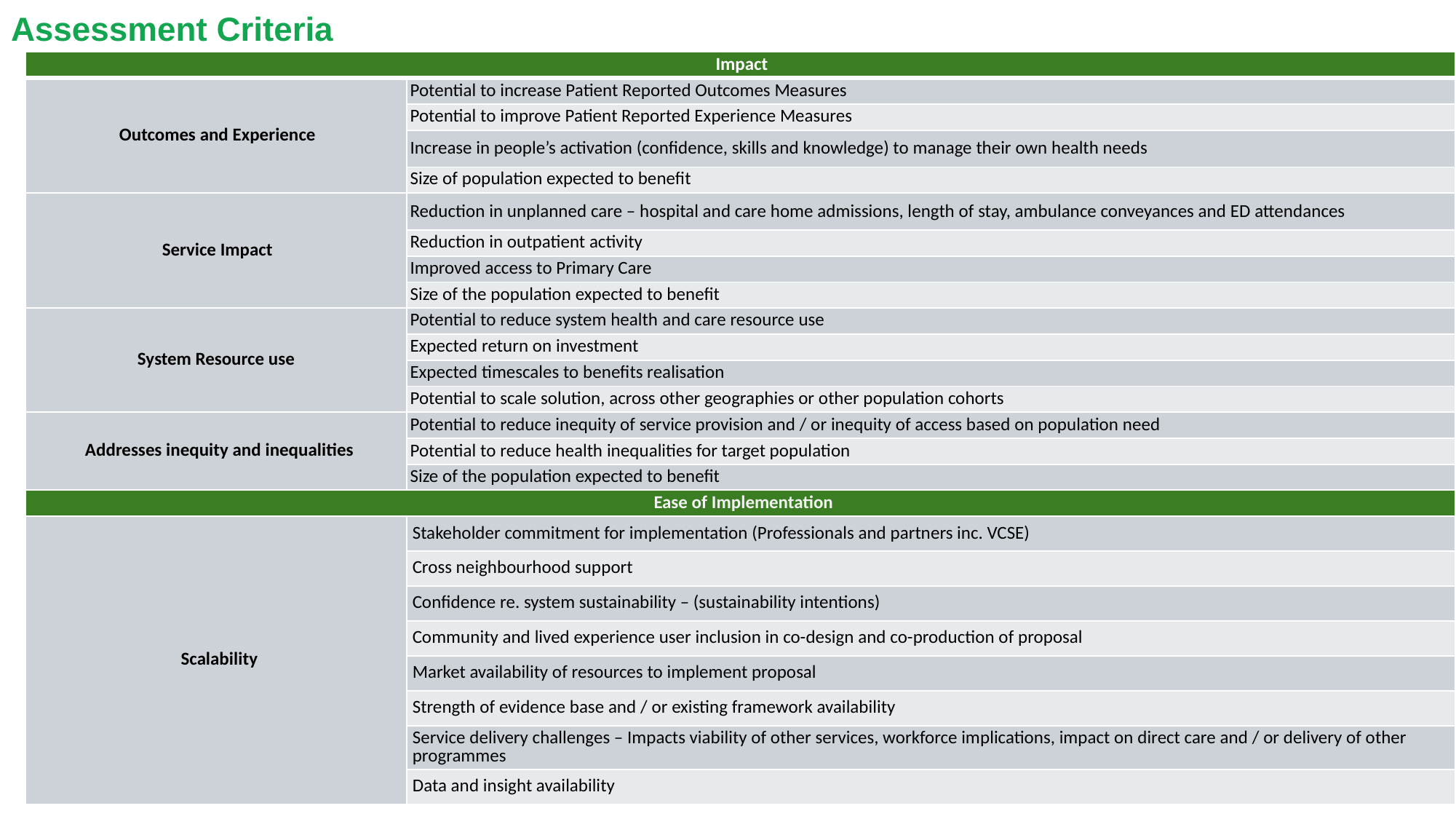

Assessment Criteria
| Impact |  |
| --- | --- |
| Outcomes and Experience | Potential to increase Patient Reported Outcomes Measures |
|  | Potential to improve Patient Reported Experience Measures |
|  | Increase in people’s activation (confidence, skills and knowledge) to manage their own health needs |
|  | Size of population expected to benefit |
| Service Impact | Reduction in unplanned care – hospital and care home admissions, length of stay, ambulance conveyances and ED attendances |
|  | Reduction in outpatient activity |
|  | Improved access to Primary Care |
|  | Size of the population expected to benefit |
| System Resource use | Potential to reduce system health and care resource use |
|  | Expected return on investment |
|  | Expected timescales to benefits realisation |
|  | Potential to scale solution, across other geographies or other population cohorts |
| Addresses inequity and inequalities | Potential to reduce inequity of service provision and / or inequity of access based on population need |
|  | Potential to reduce health inequalities for target population |
|  | Size of the population expected to benefit |
| Ease of Implementation |  |
| Scalability | Stakeholder commitment for implementation (Professionals and partners inc. VCSE) |
|  | Cross neighbourhood support |
|  | Confidence re. system sustainability – (sustainability intentions) |
|  | Community and lived experience user inclusion in co-design and co-production of proposal |
|  | Market availability of resources to implement proposal |
|  | Strength of evidence base and / or existing framework availability |
|  | Service delivery challenges – Impacts viability of other services, workforce implications, impact on direct care and / or delivery of other programmes |
|  | Data and insight availability |